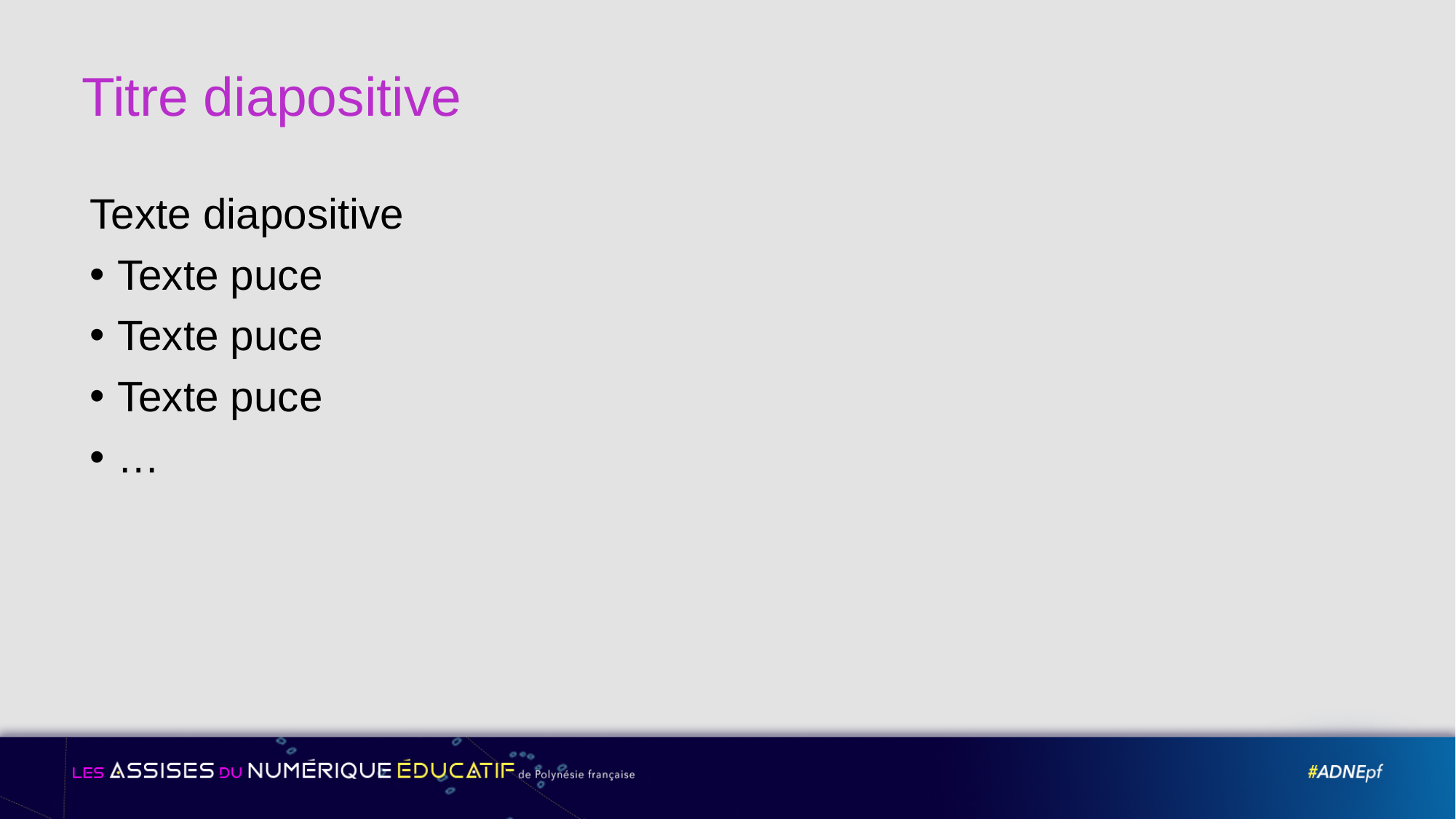

# Titre diapositive
Texte diapositive
Texte puce
Texte puce
Texte puce
…